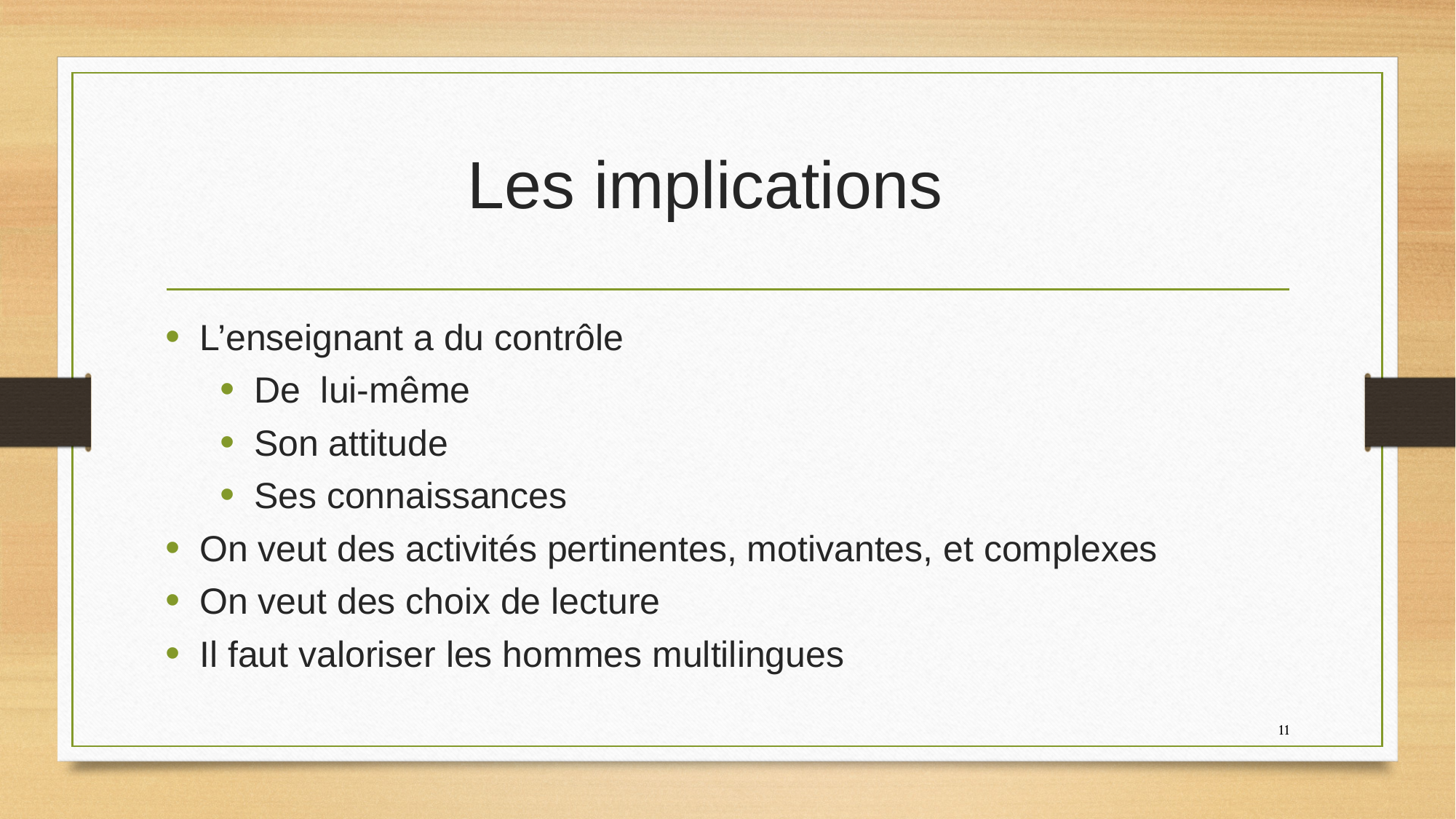

# Les implications
L’enseignant a du contrôle
De  lui-même
Son attitude
Ses connaissances
On veut des activités pertinentes, motivantes, et complexes
On veut des choix de lecture
Il faut valoriser les hommes multilingues

11